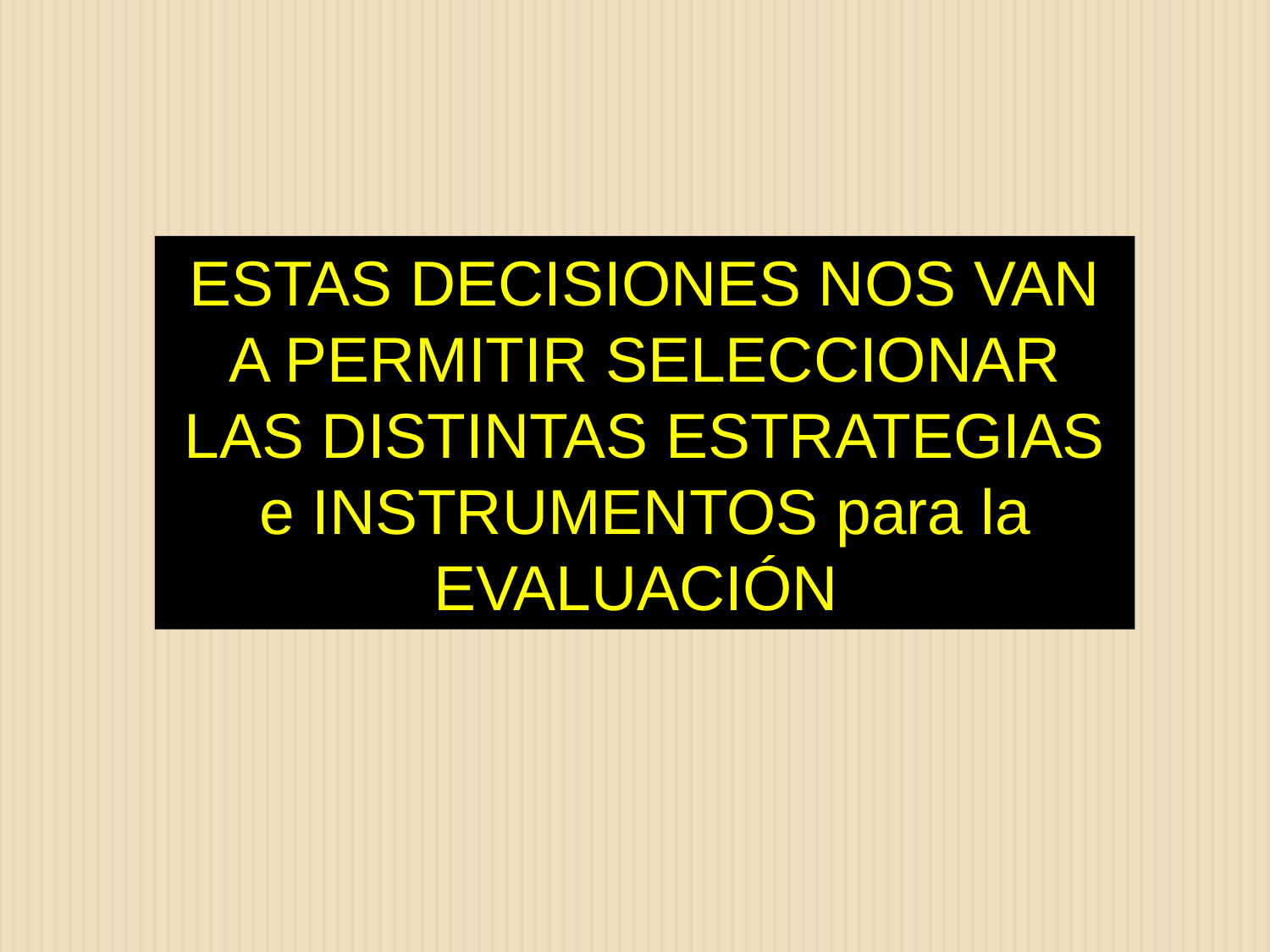

ESTAS DECISIONES NOS VAN A PERMITIR SELECCIONAR LAS DISTINTAS ESTRATEGIAS e INSTRUMENTOS para la EVALUACIÓN